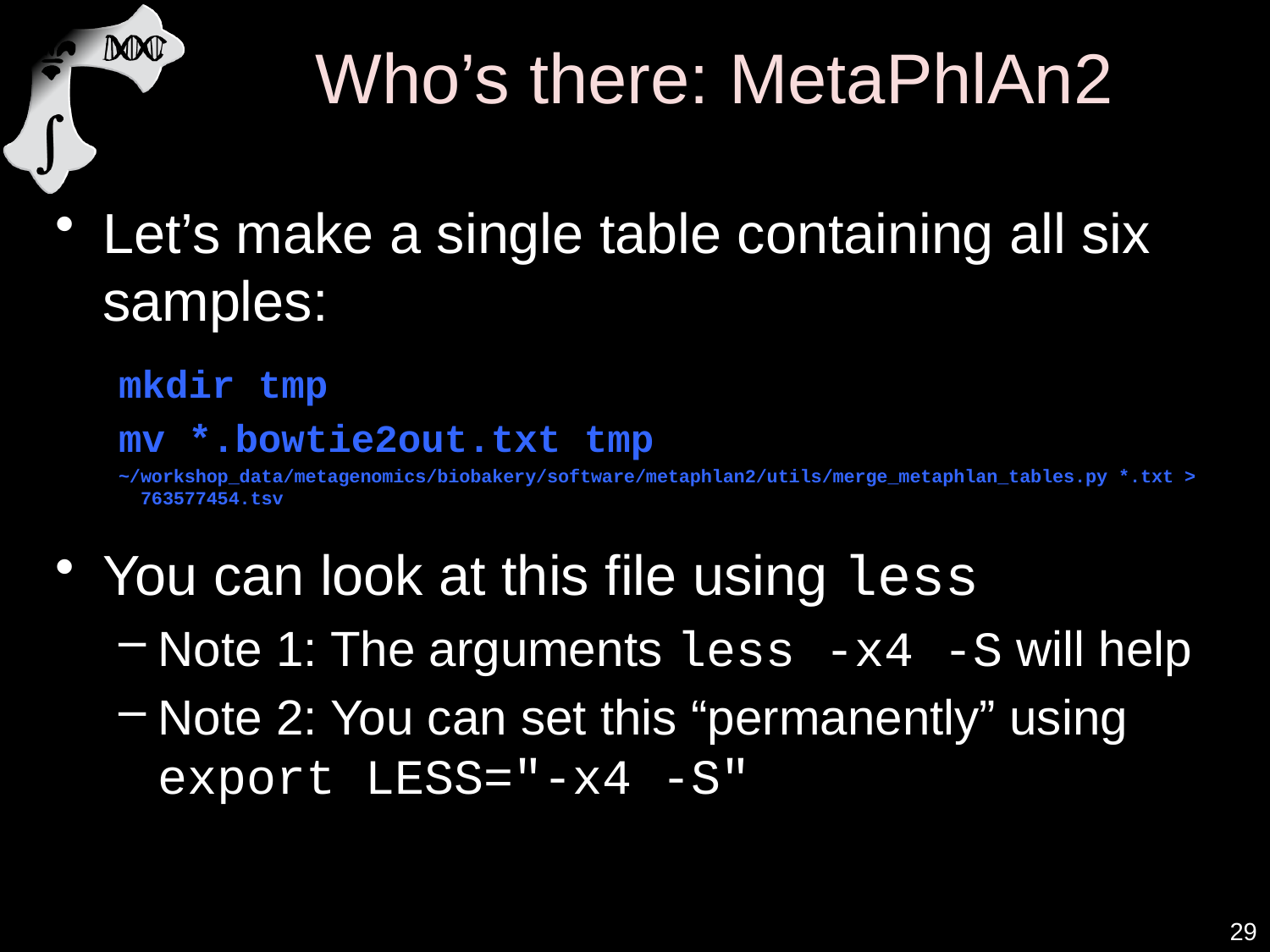

# Who’s there: MetaPhlAn2
Let’s make a single table containing all six samples:

mkdir tmp
mv *.bowtie2out.txt tmp
~/workshop_data/metagenomics/biobakery/software/metaphlan2/utils/merge_metaphlan_tables.py *.txt >
  763577454.tsv

You can look at this file using less
Note 1: The arguments less -x4 -S will help
Note 2: You can set this “permanently” using export LESS="-x4 -S"
29